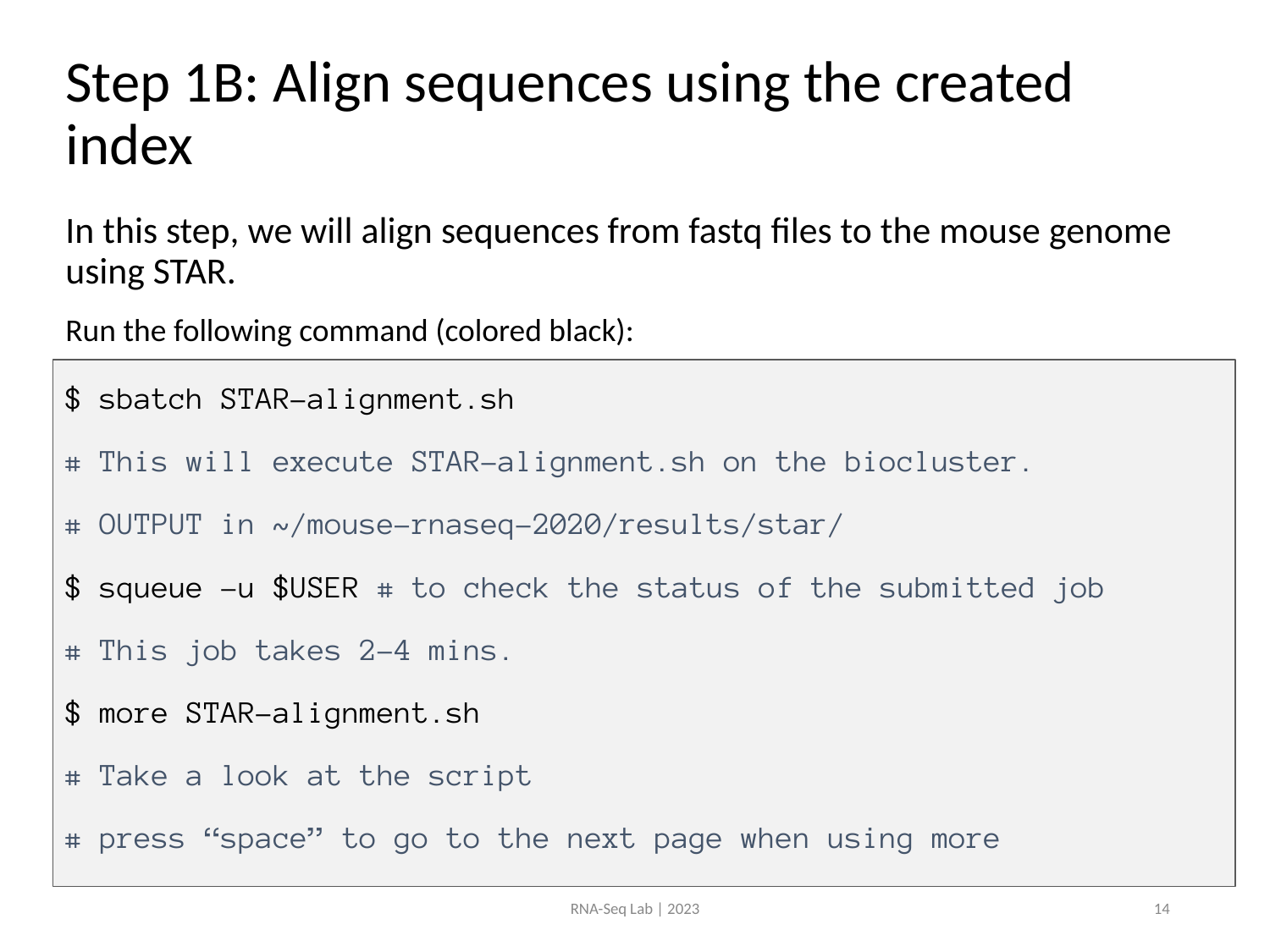

# Step 1B: Align sequences using the created index
In this step, we will align sequences from fastq files to the mouse genome using STAR.
Run the following command (colored black):
$ sbatch STAR-alignment.sh
# This will execute STAR-alignment.sh on the biocluster.
# OUTPUT in ~/mouse-rnaseq-2020/results/star/
$ squeue –u $USER # to check the status of the submitted job
# This job takes 2-4 mins.
$ more STAR-alignment.sh
# Take a look at the script
# press “space” to go to the next page when using more

RNA-Seq Lab | 2023
14